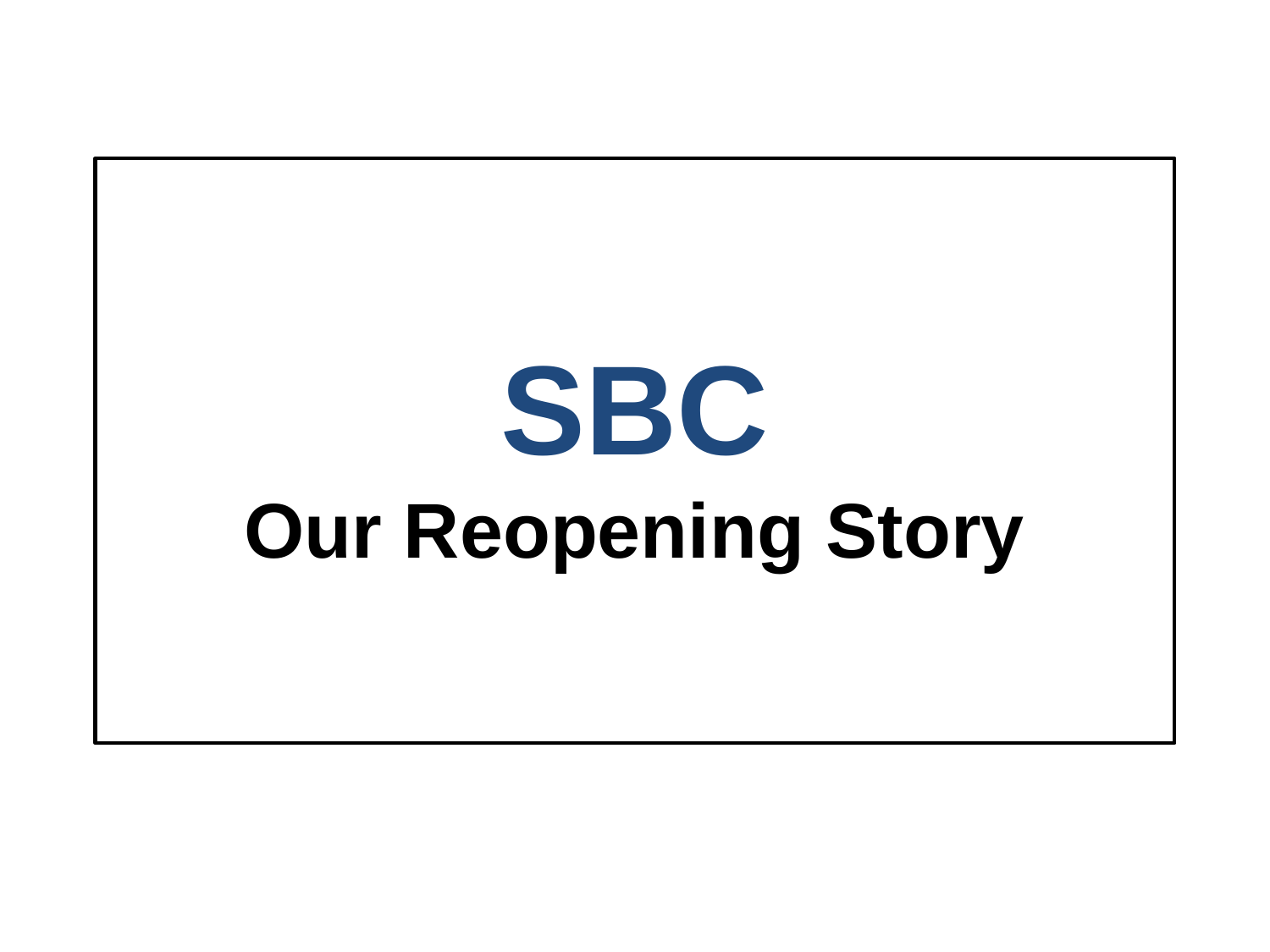

SBC
Our Reopening Story
# Our Re-opening Story